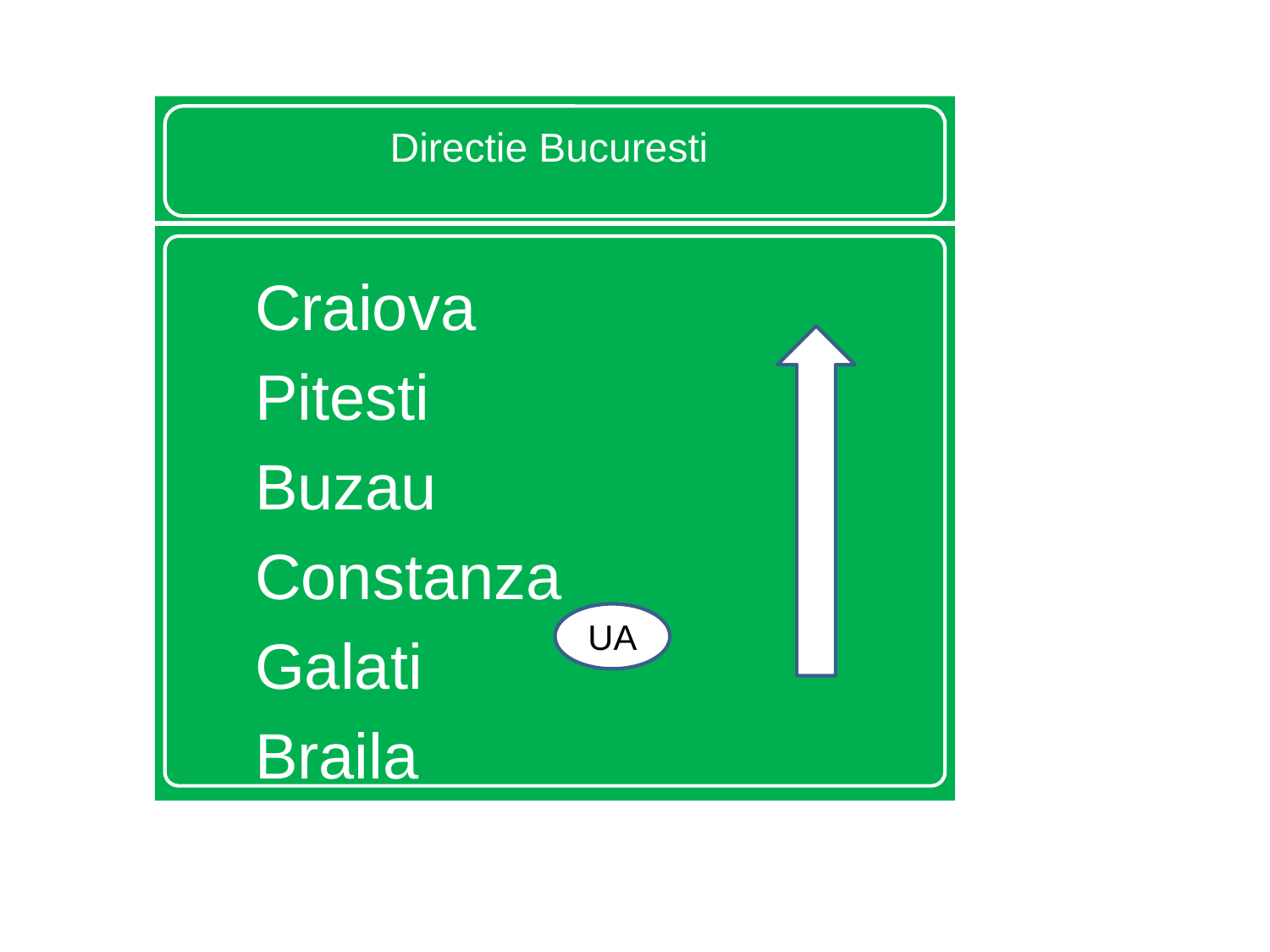

# Directie Bucuresti

Craiova
Pitesti
Buzau
Constanza
Galati
Braila

UA